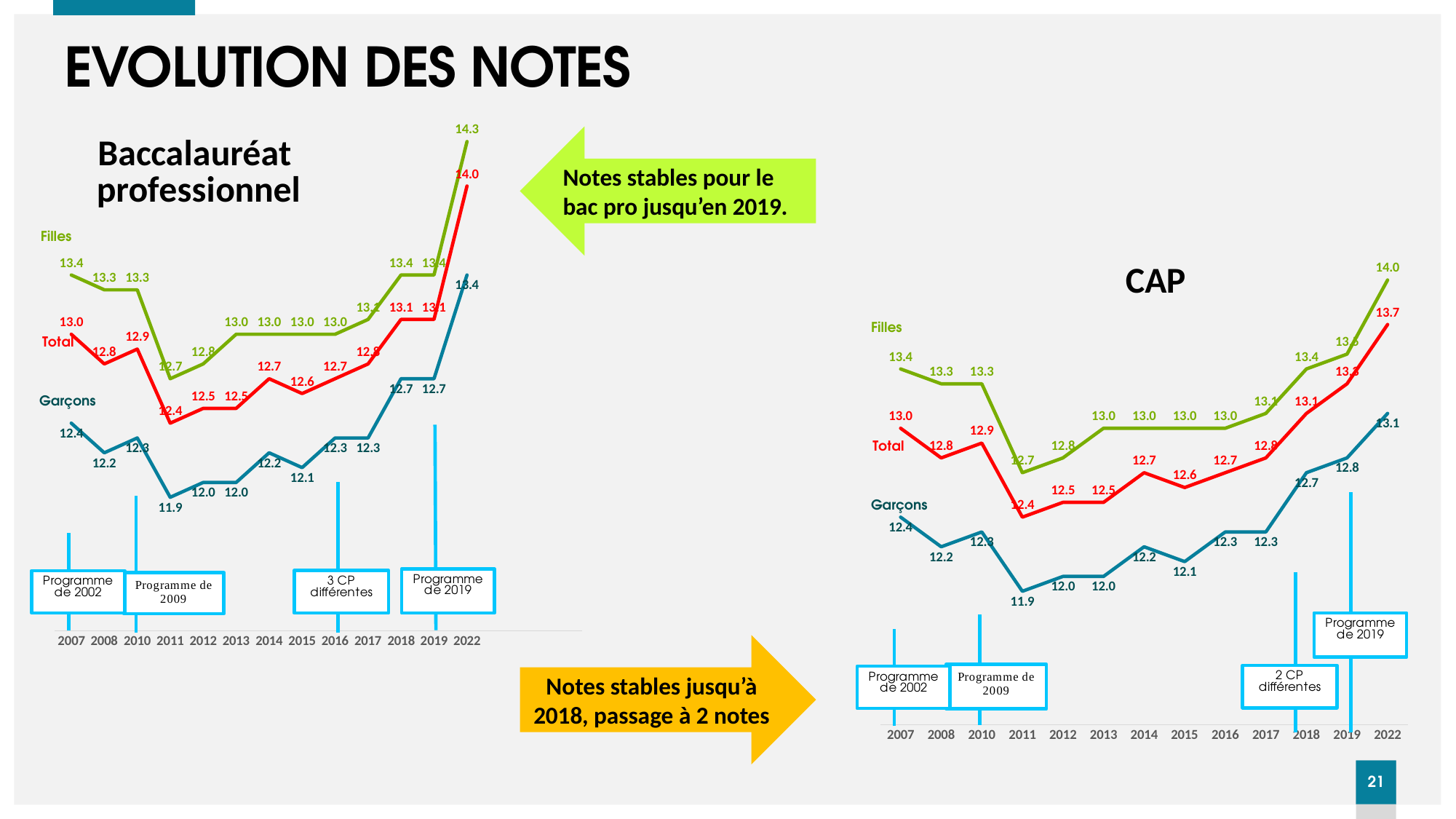

# EVOLUTION DES NOTES

### Chart: Baccalauréat
professionnel

| Category | Garçons | G+F | Filles |
|---|---|---|---|
| 2007 | 13.4 | 13.0 | 12.4 |
| 2008 | 13.3 | 12.8 | 12.2 |
| 2010 | 13.3 | 12.9 | 12.3 |
| 2011 | 12.7 | 12.4 | 11.9 |
| 2012 | 12.8 | 12.5 | 12.0 |
| 2013 | 13.0 | 12.5 | 12.0 |
| 2014 | 13.0 | 12.7 | 12.2 |
| 2015 | 13.0 | 12.6 | 12.1 |
| 2016 | 13.0 | 12.7 | 12.3 |
| 2017 | 13.1 | 12.8 | 12.3 |
| 2018 | 13.4 | 13.1 | 12.7 |
| 2019 | 13.4 | 13.1 | 12.7 |
| 2022 | 14.3 | 14.0 | 13.4 |
Notes stables pour le bac pro jusqu’en 2019.

### Chart: CAP

| Category | Garçons | G+F | Filles |
|---|---|---|---|
| 2007 | 13.4 | 13.0 | 12.4 |
| 2008 | 13.3 | 12.8 | 12.2 |
| 2010 | 13.3 | 12.9 | 12.3 |
| 2011 | 12.7 | 12.4 | 11.9 |
| 2012 | 12.8 | 12.5 | 12.0 |
| 2013 | 13.0 | 12.5 | 12.0 |
| 2014 | 13.0 | 12.7 | 12.2 |
| 2015 | 13.0 | 12.6 | 12.1 |
| 2016 | 13.0 | 12.7 | 12.3 |
| 2017 | 13.1 | 12.8 | 12.3 |
| 2018 | 13.4 | 13.1 | 12.7 |
| 2019 | 13.5 | 13.3 | 12.8 |
| 2022 | 14.0 | 13.7 | 13.1 |
Filles
Filles
Garçons
Garçons
Notes stables jusqu’à 2018, passage à 2 notes